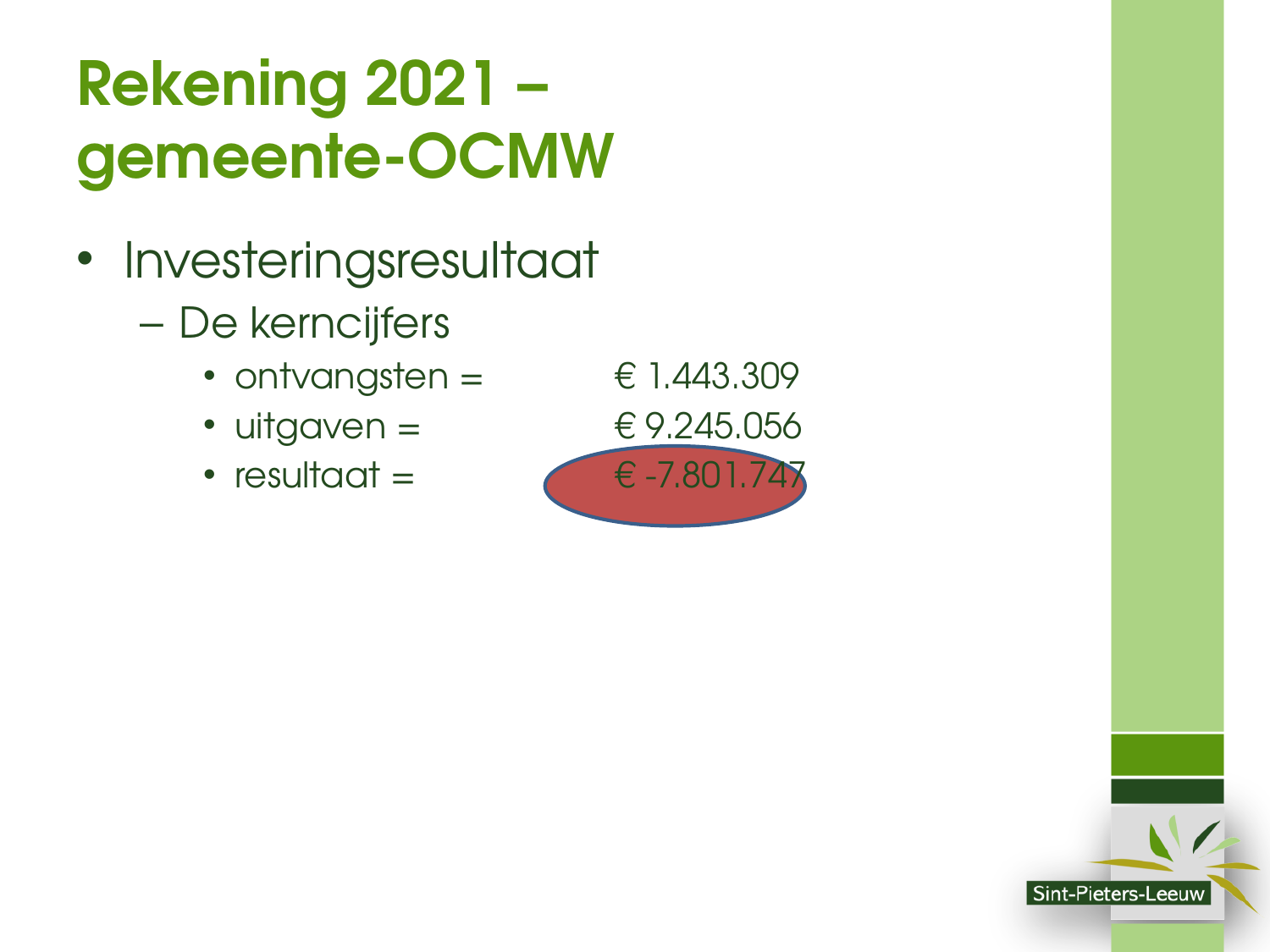

# Rekening 2021 – gemeente-OCMW
Investeringsresultaat
De kerncijfers
ontvangsten = 	€ 1.443.309
uitgaven = 		€ 9.245.056
resultaat = 		€ -7.801.747